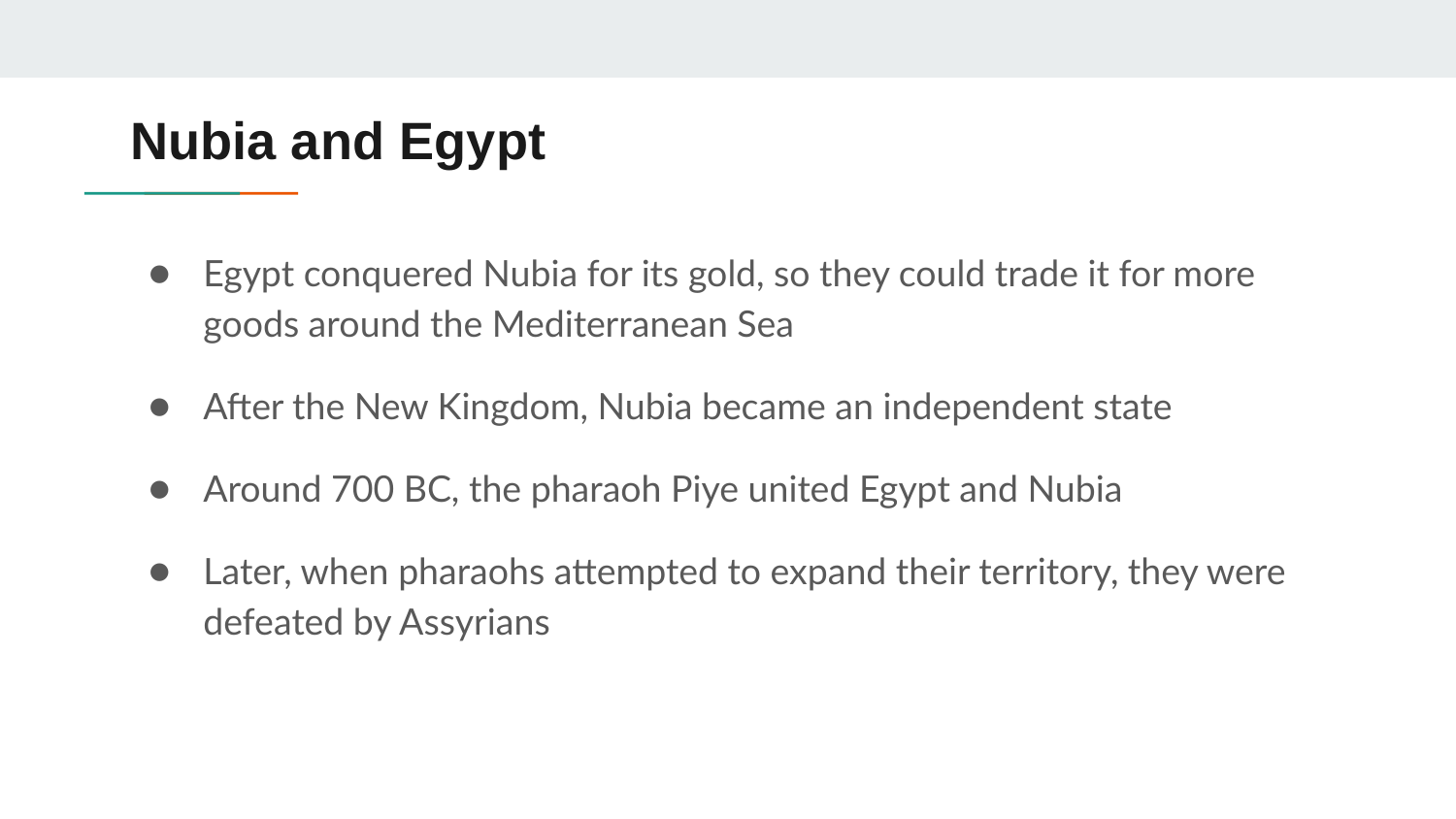

# Nubia and Egypt
Egypt conquered Nubia for its gold, so they could trade it for more goods around the Mediterranean Sea
After the New Kingdom, Nubia became an independent state
Around 700 BC, the pharaoh Piye united Egypt and Nubia
Later, when pharaohs attempted to expand their territory, they were defeated by Assyrians